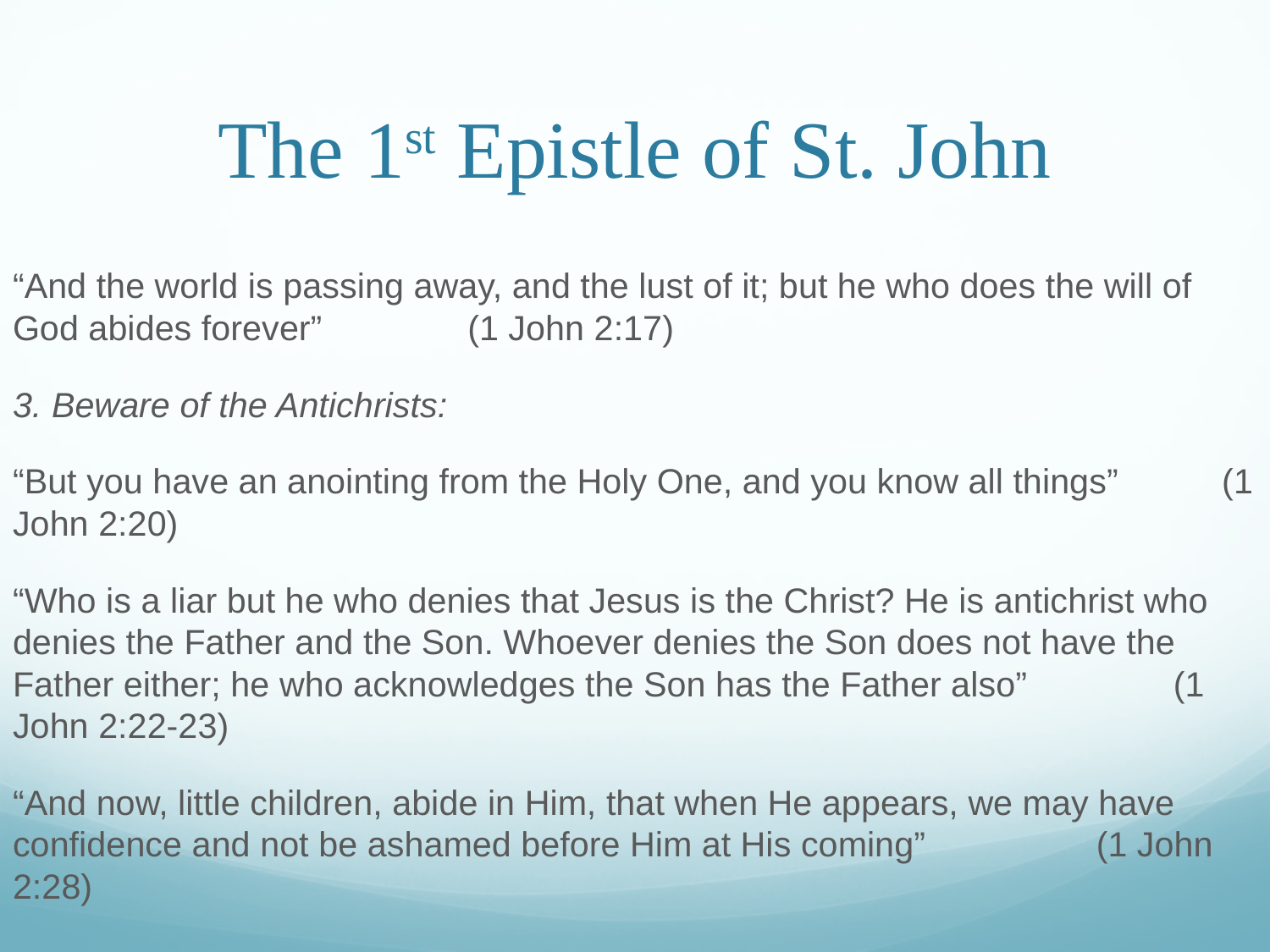

# The 1st Epistle of St. John
“And the world is passing away, and the lust of it; but he who does the will of God abides forever”														        (1 John 2:17)
3. Beware of the Antichrists:
“But you have an anointing from the Holy One, and you know all things”							        (1 John 2:20)
“Who is a liar but he who denies that Jesus is the Christ? He is antichrist who denies the Father and the Son. Whoever denies the Son does not have the Father either; he who acknowledges the Son has the Father also”								   (1 John 2:22-23)
“And now, little children, abide in Him, that when He appears, we may have confidence and not be ashamed before Him at His coming”								        (1 John 2:28)